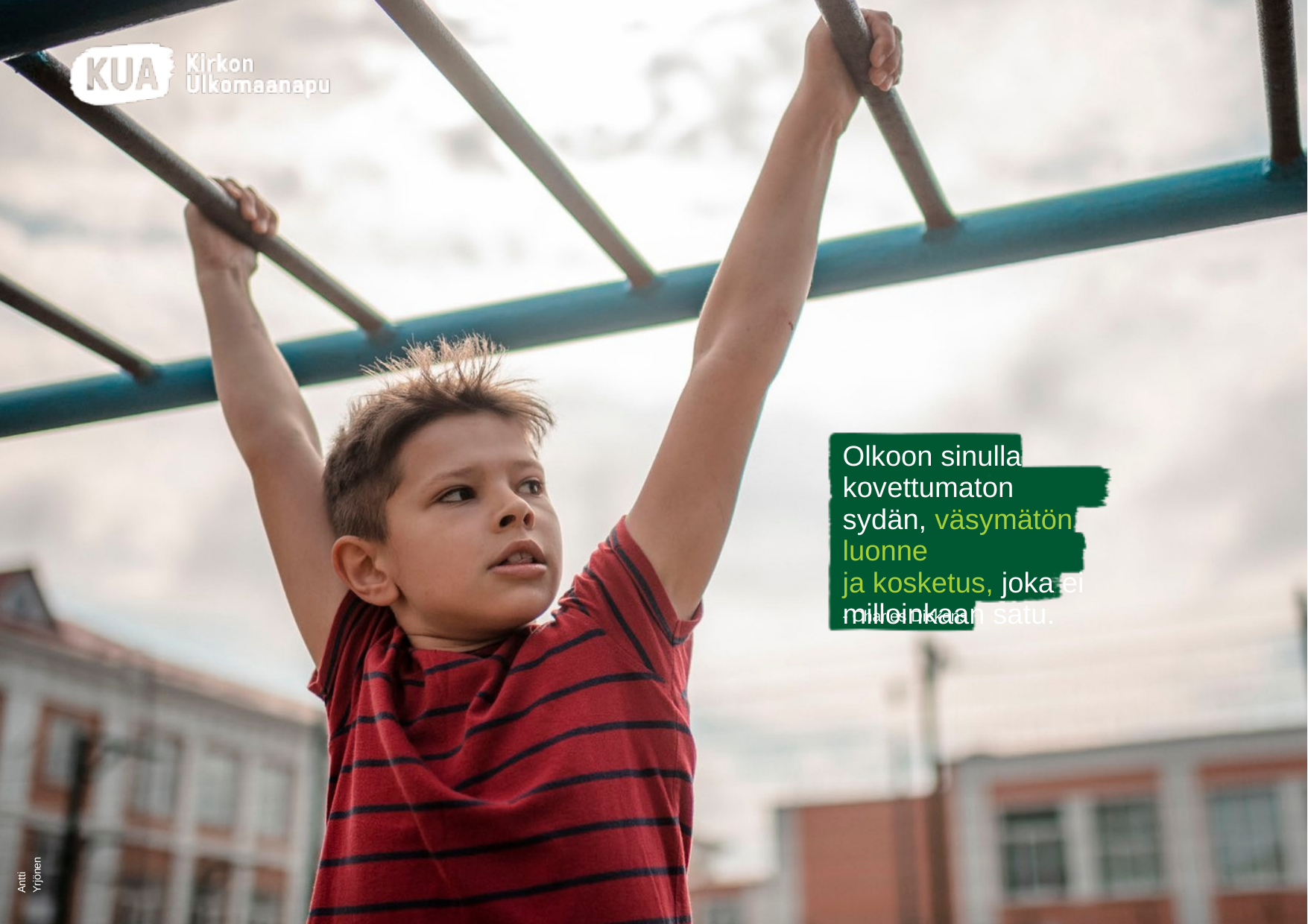

Helmikuu

Olkoon sinulla kovettumaton sydän, väsymätön luonne
ja kosketus, joka ei milloinkaan satu.
- Charles Dickens
Antti Yrjönen